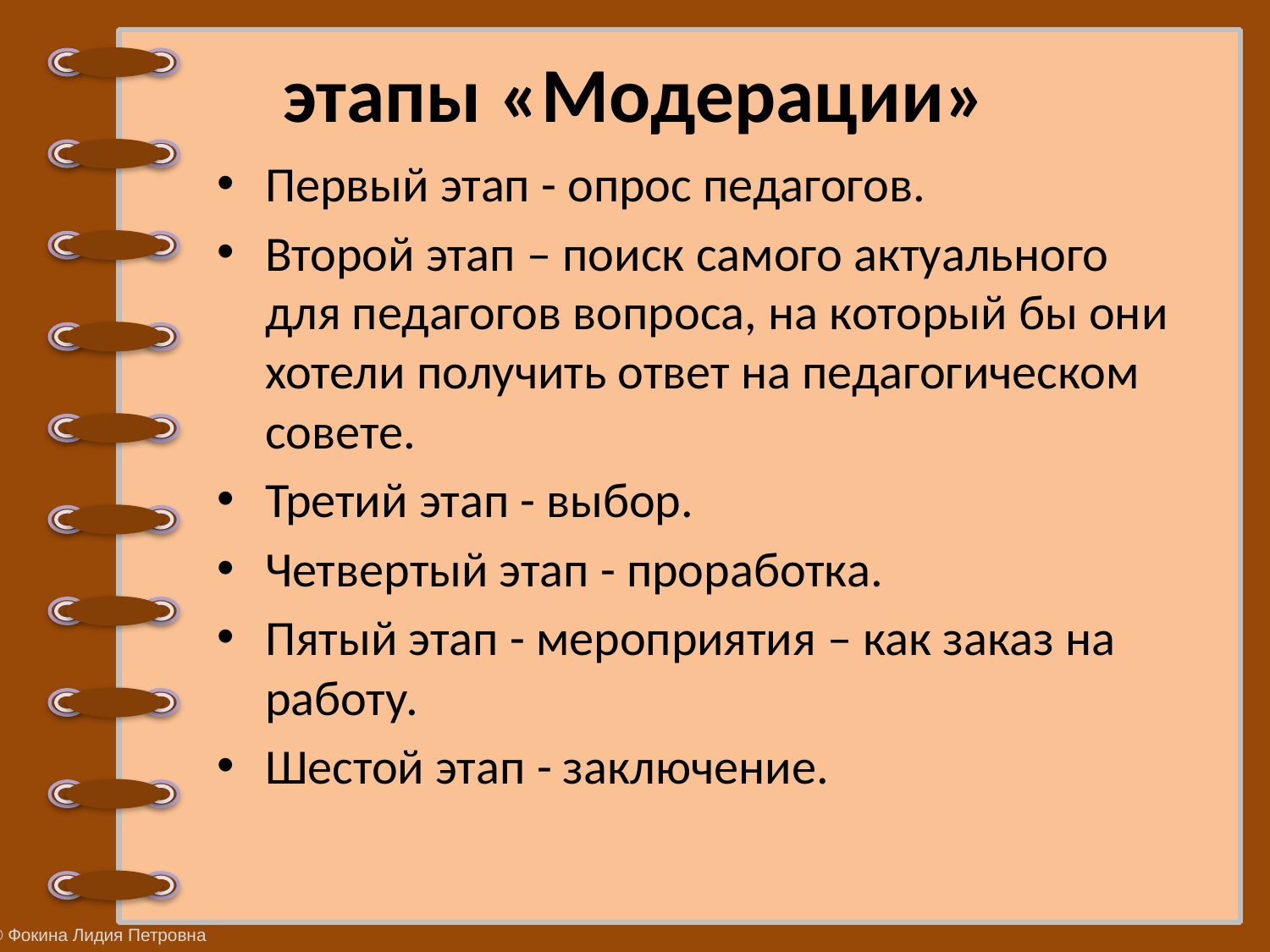

# этапы «Модерации»
Первый этап - опрос педагогов.
Второй этап – поиск самого актуального для педагогов вопроса, на который бы они хотели получить ответ на педагогическом совете.
Третий этап - выбор.
Четвертый этап - проработка.
Пятый этап - мероприятия – как заказ на работу.
Шестой этап - заключение.